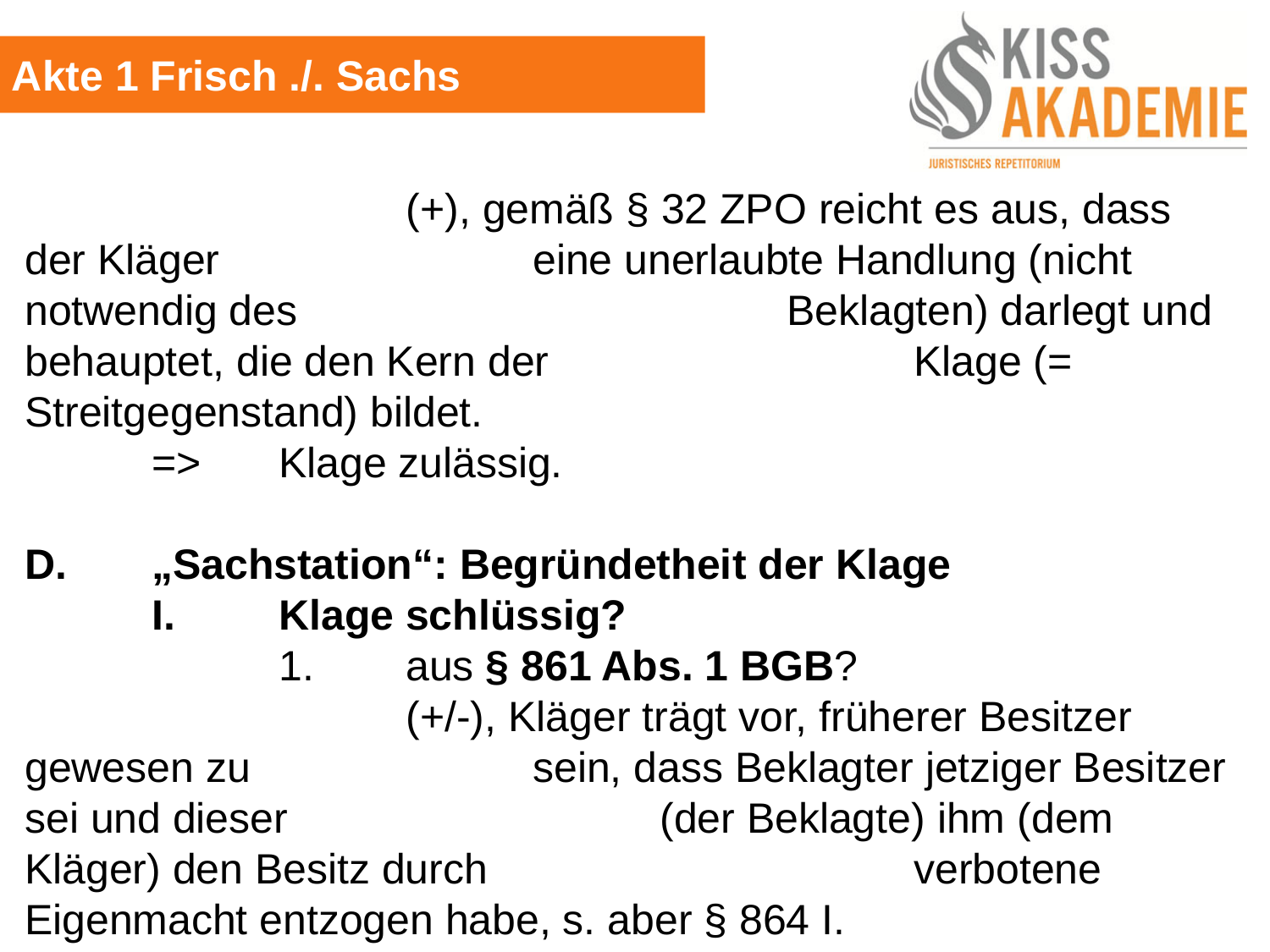

Akte 1 Frisch ./. Sachs

			(+), gemäß § 32 ZPO reicht es aus, dass der Kläger			eine unerlaubte Handlung (nicht notwendig des 				Beklagten) darlegt und behauptet, die den Kern der 			Klage (= Streitgegenstand) bildet.
	=>	Klage zulässig.

D.	„Sachstation“: Begründetheit der Klage
	I.	Klage schlüssig?
		1.	aus § 861 Abs. 1 BGB?
			(+/-), Kläger trägt vor, früherer Besitzer gewesen zu 			sein, dass Beklagter jetziger Besitzer sei und dieser			(der Beklagte) ihm (dem Kläger) den Besitz durch				verbotene Eigenmacht entzogen habe, s. aber § 864 I.
		2.	aus § 985 BGB?
			a)	Besitz des Beklagten (+)